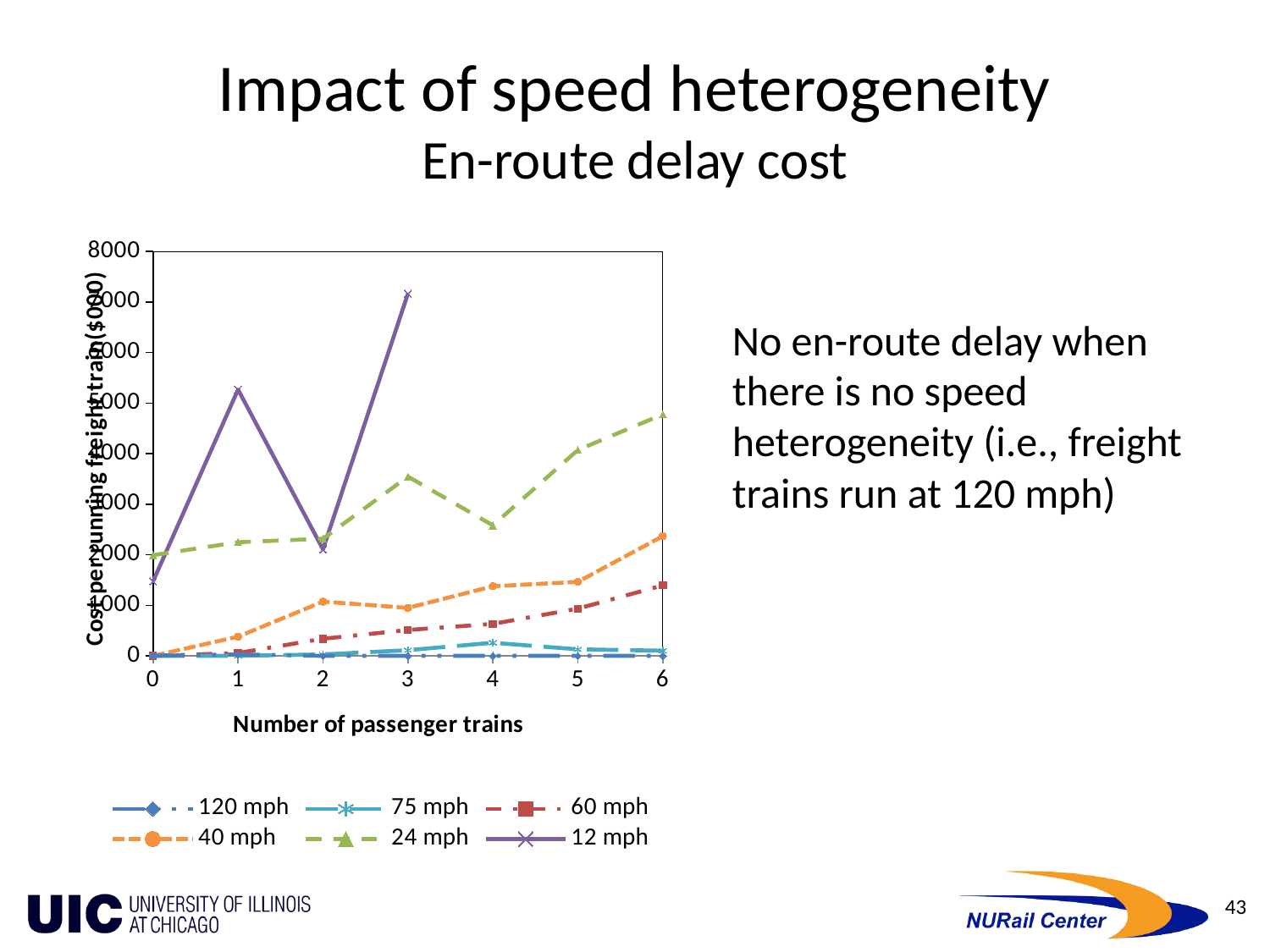

# Impact of speed heterogeneity En-route delay cost

### Chart

| Category | 120 mph | 75 mph | 60 mph | 40 mph | 24 mph | 12 mph |
|---|---|---|---|---|---|---|
No en-route delay when there is no speed heterogeneity (i.e., freight trains run at 120 mph)

43